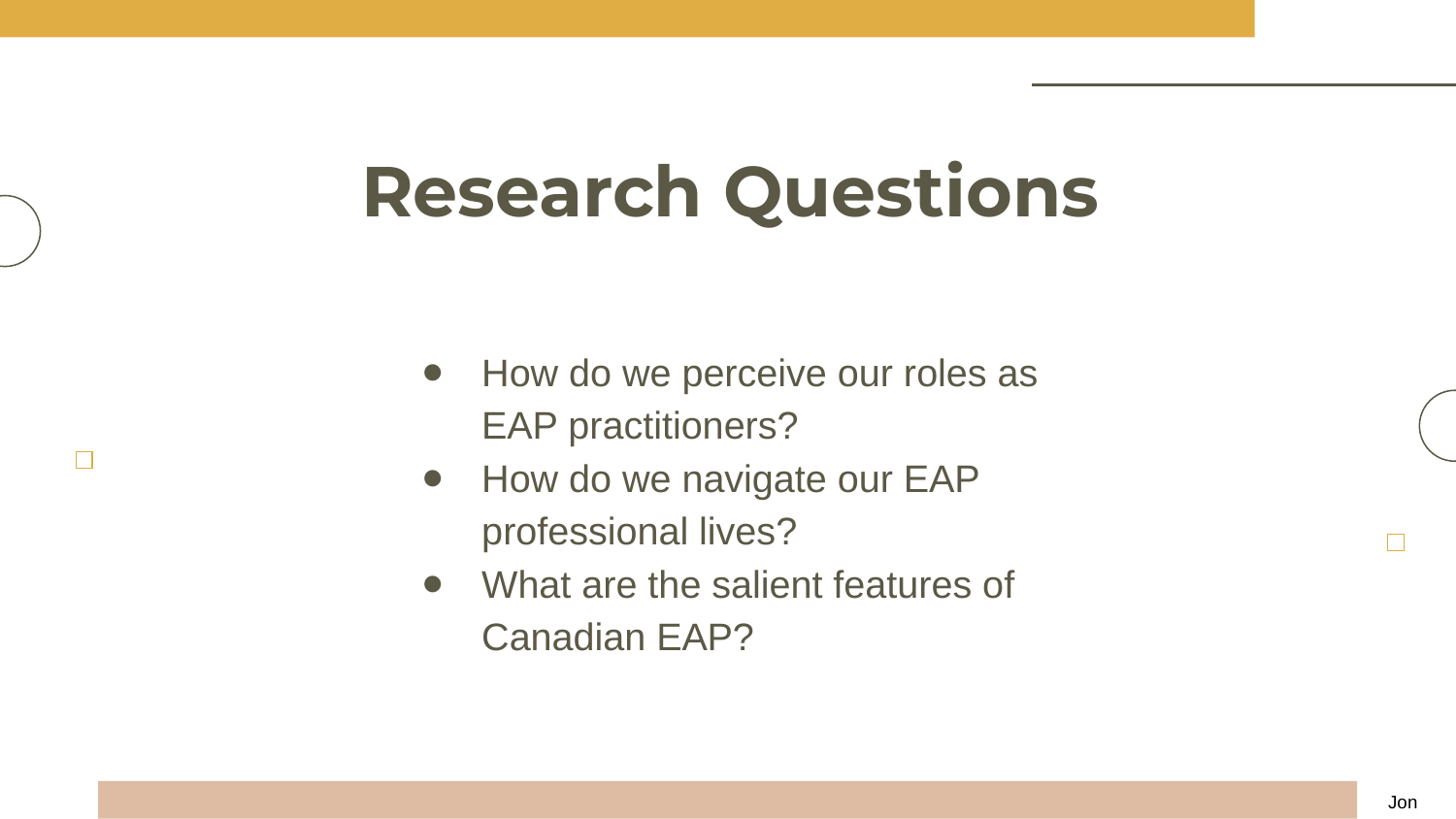

Research Questions
# Research Questions
How do we perceive our roles as EAP practitioners?
How do we navigate our EAP professional lives?
What are the salient features of Canadian EAP?
Jon